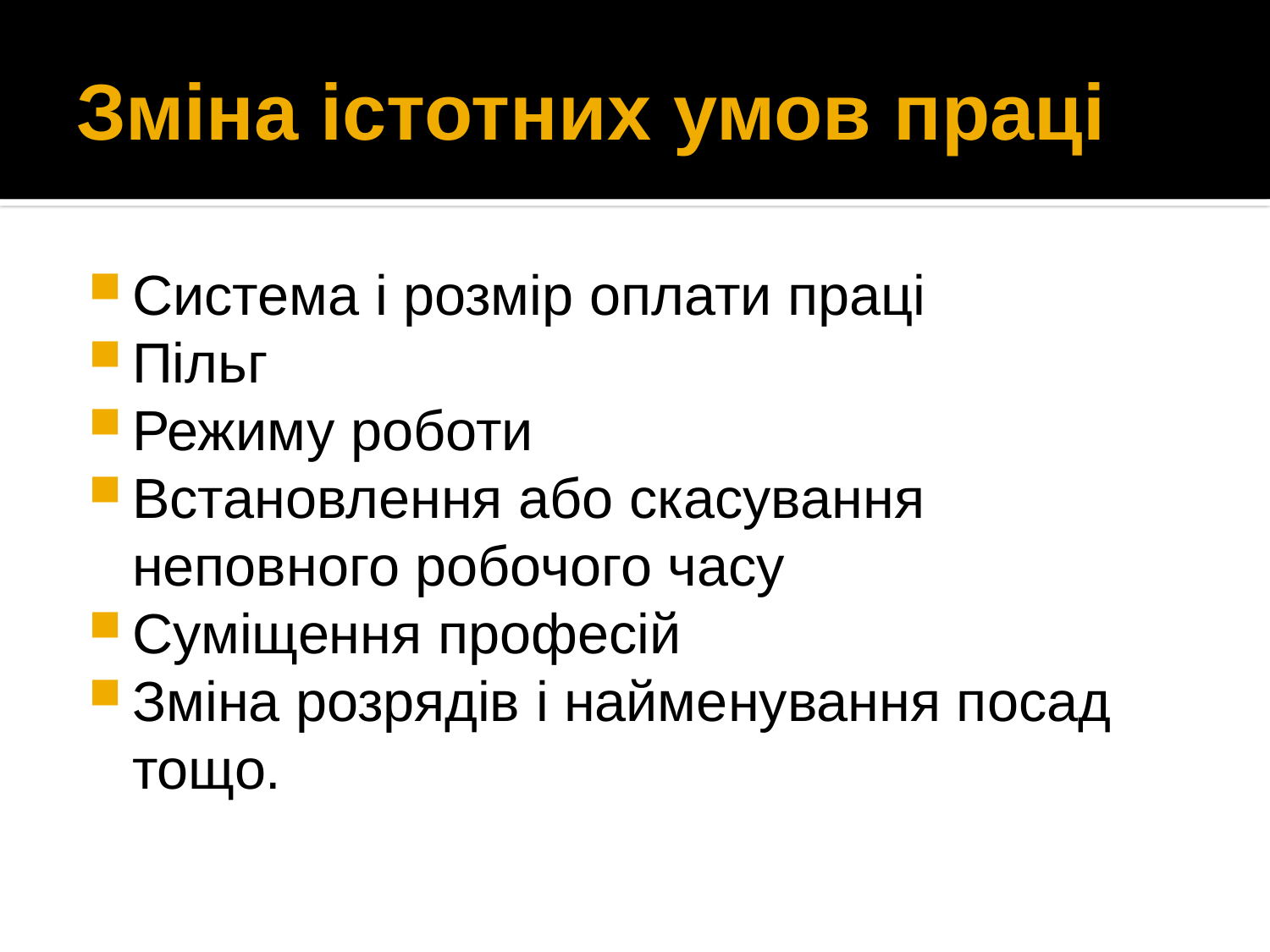

# Зміна істотних умов праці
Система і розмір оплати праці
Пільг
Режиму роботи
Встановлення або скасування неповного робочого часу
Суміщення професій
Зміна розрядів і найменування посад тощо.